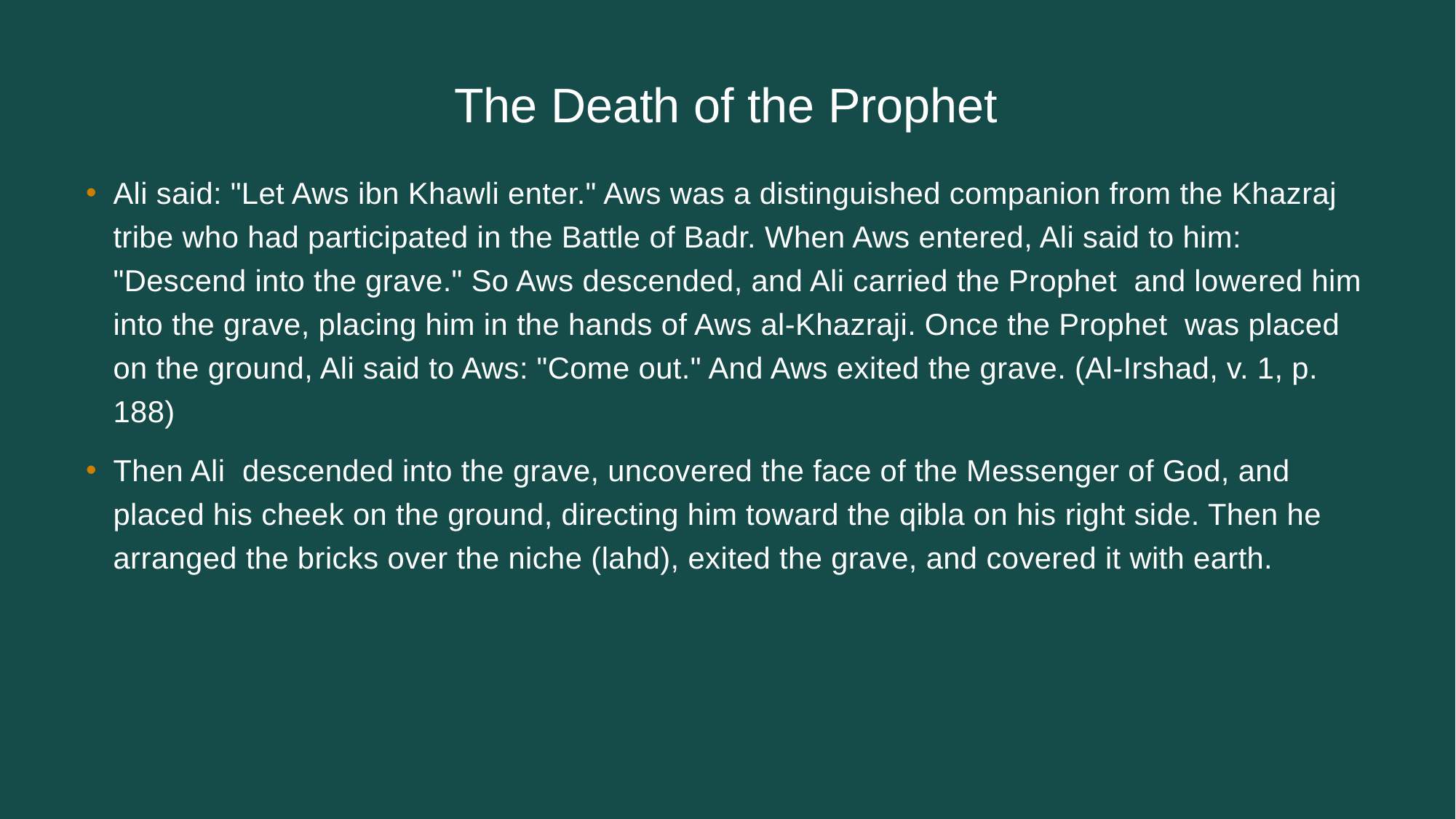

# The Death of the Prophet
Ali said: "Let Aws ibn Khawli enter." Aws was a distinguished companion from the Khazraj tribe who had participated in the Battle of Badr. When Aws entered, Ali said to him: "Descend into the grave." So Aws descended, and Ali carried the Prophet  and lowered him into the grave, placing him in the hands of Aws al-Khazraji. Once the Prophet  was placed on the ground, Ali said to Aws: "Come out." And Aws exited the grave. (Al-Irshad, v. 1, p. 188)
Then Ali  descended into the grave, uncovered the face of the Messenger of God, and placed his cheek on the ground, directing him toward the qibla on his right side. Then he arranged the bricks over the niche (lahd), exited the grave, and covered it with earth.